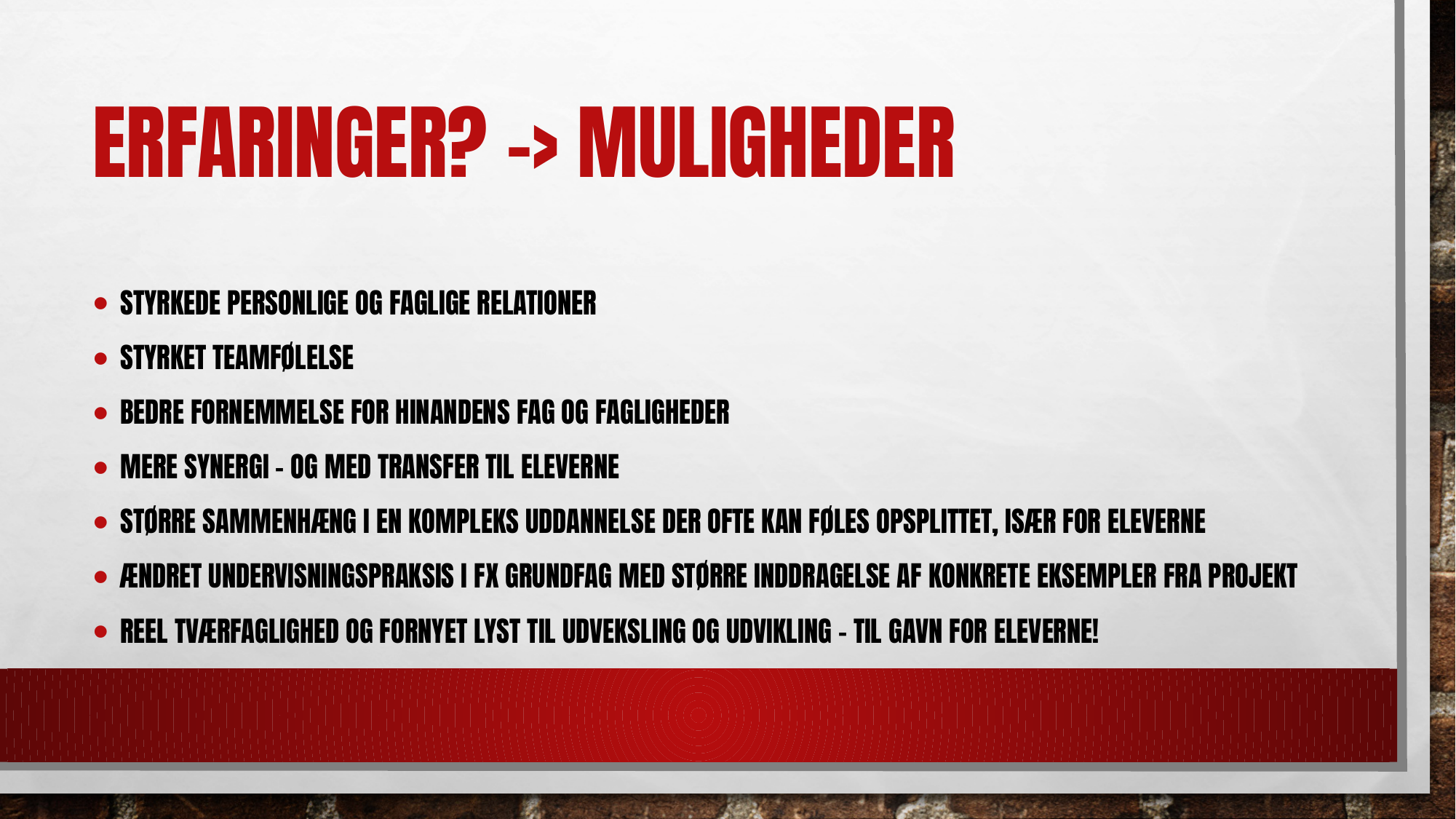

# Erfaringer? -> muligheder
styrkede personlige og faglige relationer
styrket teamfølelse
bedre fornemmelse for hinandens fag og fagligheder
mere synergi – og med transfer til eleverne
større sammenhæng i en kompleks uddannelse der ofte kan føles opsplittet, især for eleverne
ændret undervisningspraksis i fx grundfag med større inddragelse af konkrete eksempler fra projekt
Reel tværfaglighed og fornyet lyst til udveksling og udvikling – til gavn for eleverne!